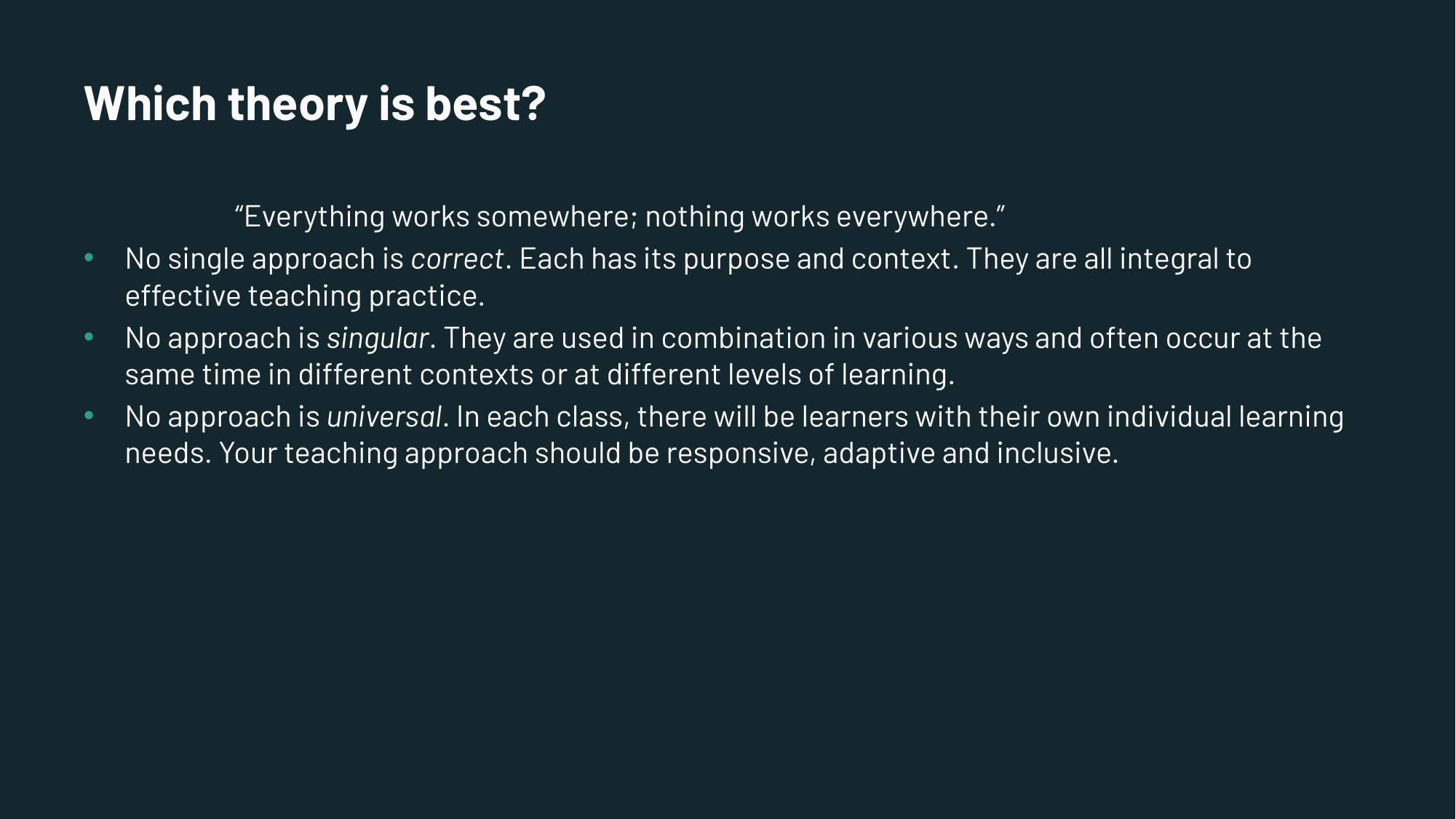

# Which theory is best?
“Everything works somewhere; nothing works everywhere.”
No single approach is correct. Each has its purpose and context. They are all integral to effective teaching practice.
No approach is singular. They are used in combination in various ways and often occur at the same time in different contexts or at different levels of learning.
No approach is universal. In each class, there will be learners with their own individual learning needs. Your teaching approach should be responsive, adaptive and inclusive.